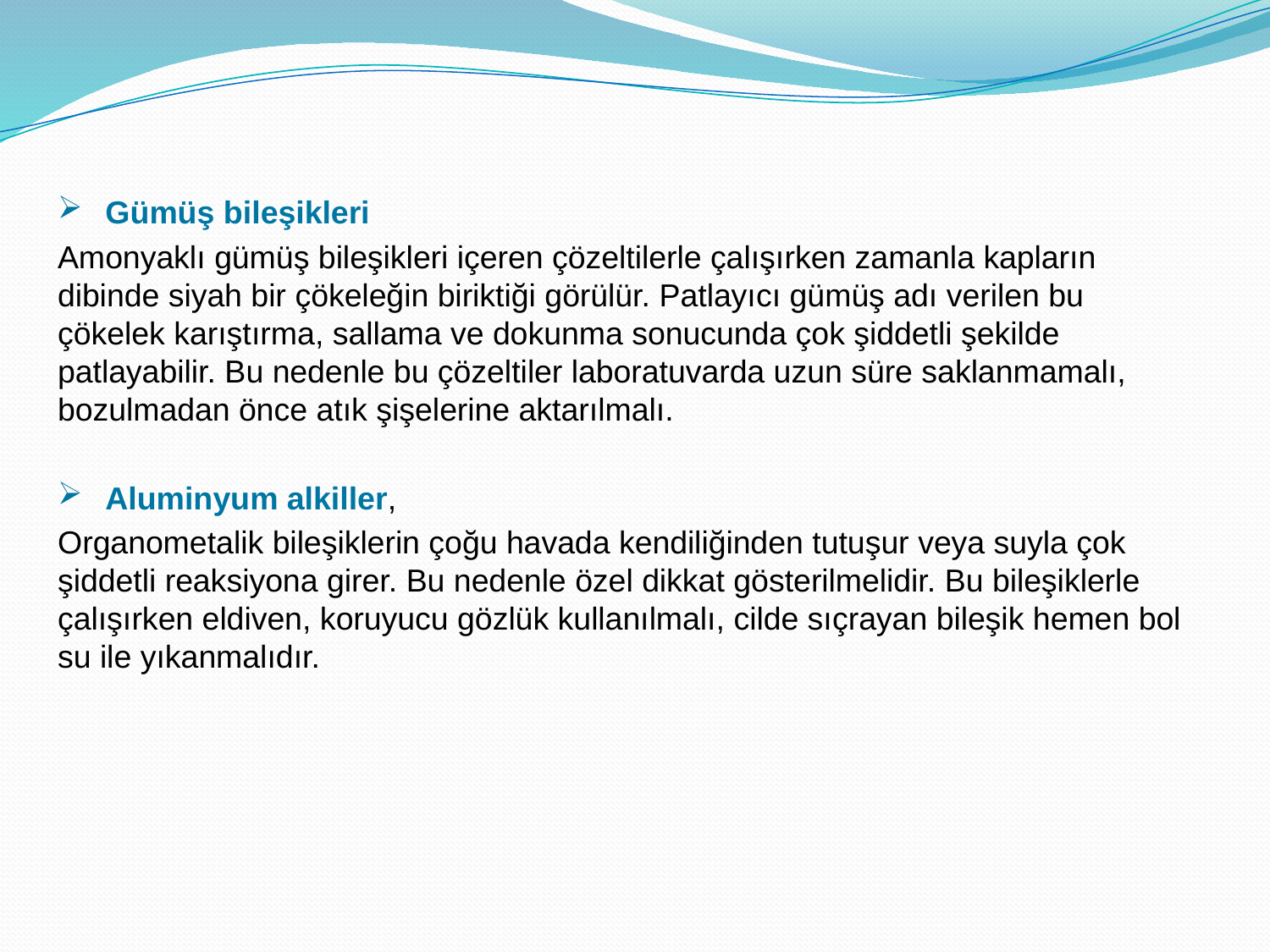

Gümüş bileşikleri
Amonyaklı gümüş bileşikleri içeren çözeltilerle çalışırken zamanla kapların dibinde siyah bir çökeleğin biriktiği görülür. Patlayıcı gümüş adı verilen bu çökelek karıştırma, sallama ve dokunma sonucunda çok şiddetli şekilde patlayabilir. Bu nedenle bu çözeltiler laboratuvarda uzun süre saklanmamalı, bozulmadan önce atık şişelerine aktarılmalı.

Aluminyum alkiller,
Organometalik bileşiklerin çoğu havada kendiliğinden tutuşur veya suyla çok şiddetli reaksiyona girer. Bu nedenle özel dikkat gösterilmelidir. Bu bileşiklerle çalışırken eldiven, koruyucu gözlük kullanılmalı, cilde sıçrayan bileşik hemen bol su ile yıkanmalıdır.